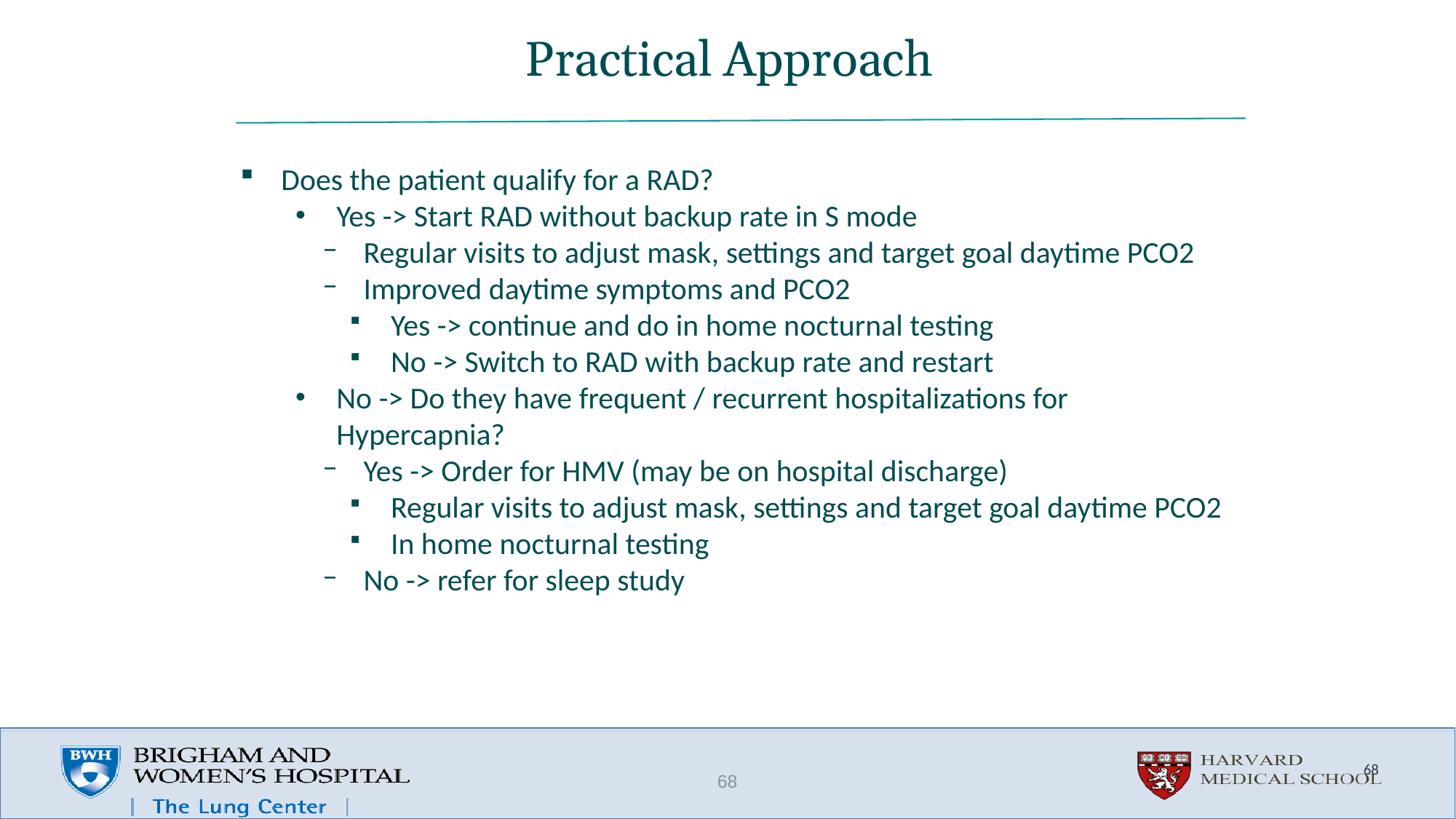

# Practical Approach
Does the patient qualify for a RAD?
Yes -> Start RAD without backup rate in S mode
Regular visits to adjust mask, settings and target goal daytime PCO2
Improved daytime symptoms and PCO2
Yes -> continue and do in home nocturnal testing
No -> Switch to RAD with backup rate and restart
No -> Do they have frequent / recurrent hospitalizations for Hypercapnia?
Yes -> Order for HMV (may be on hospital discharge)
Regular visits to adjust mask, settings and target goal daytime PCO2
In home nocturnal testing
No -> refer for sleep study